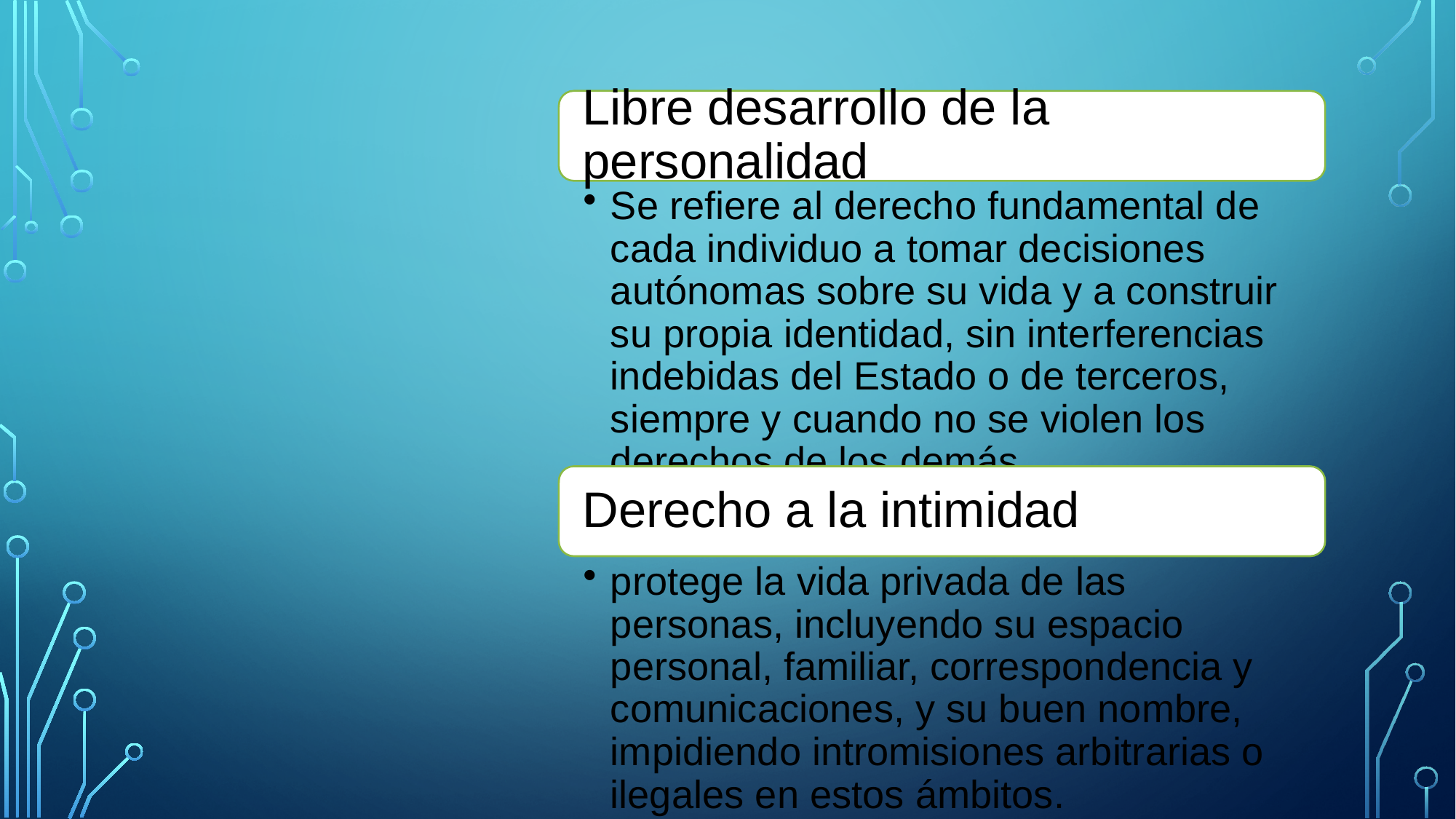

Libre desarrollo de la personalidad
Se refiere al derecho fundamental de cada individuo a tomar decisiones autónomas sobre su vida y a construir su propia identidad, sin interferencias indebidas del Estado o de terceros, siempre y cuando no se violen los derechos de los demás.
Derecho a la intimidad
protege la vida privada de las personas, incluyendo su espacio personal, familiar, correspondencia y comunicaciones, y su buen nombre, impidiendo intromisiones arbitrarias o ilegales en estos ámbitos.